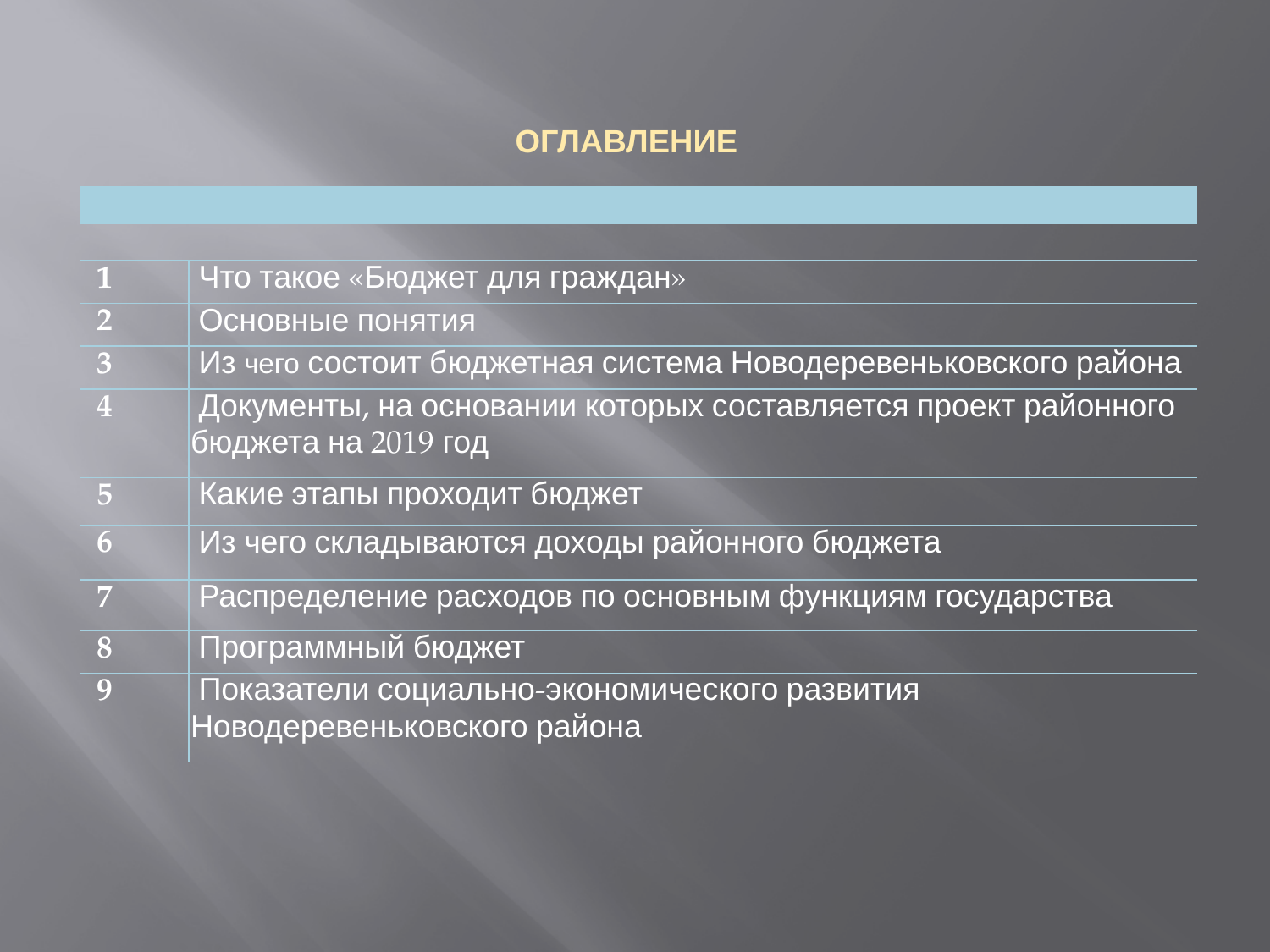

# ОГЛАВЛЕНИЕ
|  |  |
| --- | --- |
|  |  |
| 1 | Что такое «Бюджет для граждан» |
| 2 | Основные понятия |
| 3 | Из чего состоит бюджетная система Новодеревеньковского района |
| 4 | Документы, на основании которых составляется проект районного бюджета на 2019 год |
| 5 | Какие этапы проходит бюджет |
| 6 | Из чего складываются доходы районного бюджета |
| 7 | Распределение расходов по основным функциям государства |
| 8 | Программный бюджет |
| 9 | Показатели социально-экономического развития Новодеревеньковского района |